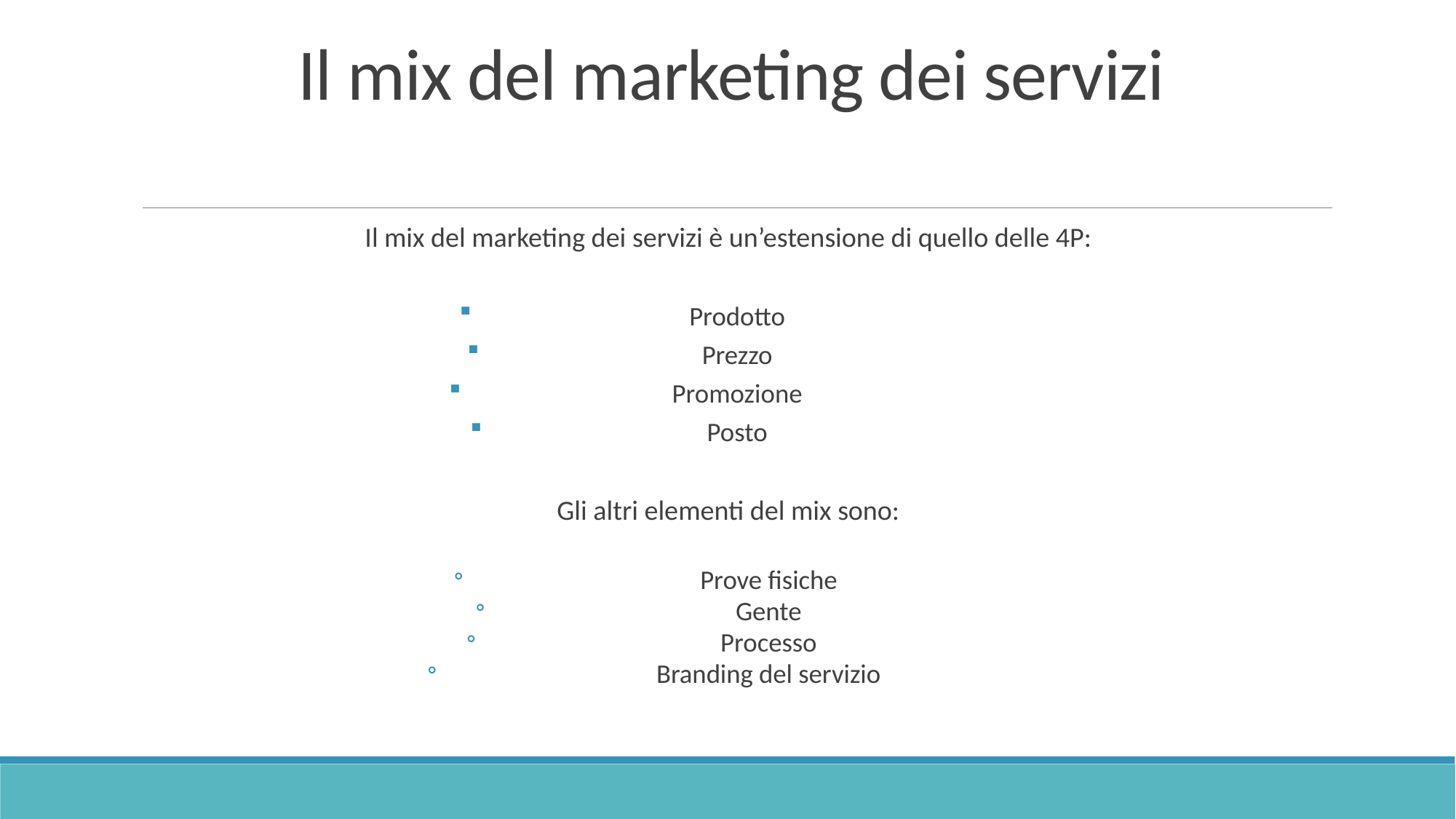

# Il mix del marketing dei servizi
Il mix del marketing dei servizi è un’estensione di quello delle 4P:

Prodotto
Prezzo
Promozione
Posto

Gli altri elementi del mix sono:

Prove fisiche
Gente
Processo
Branding del servizio